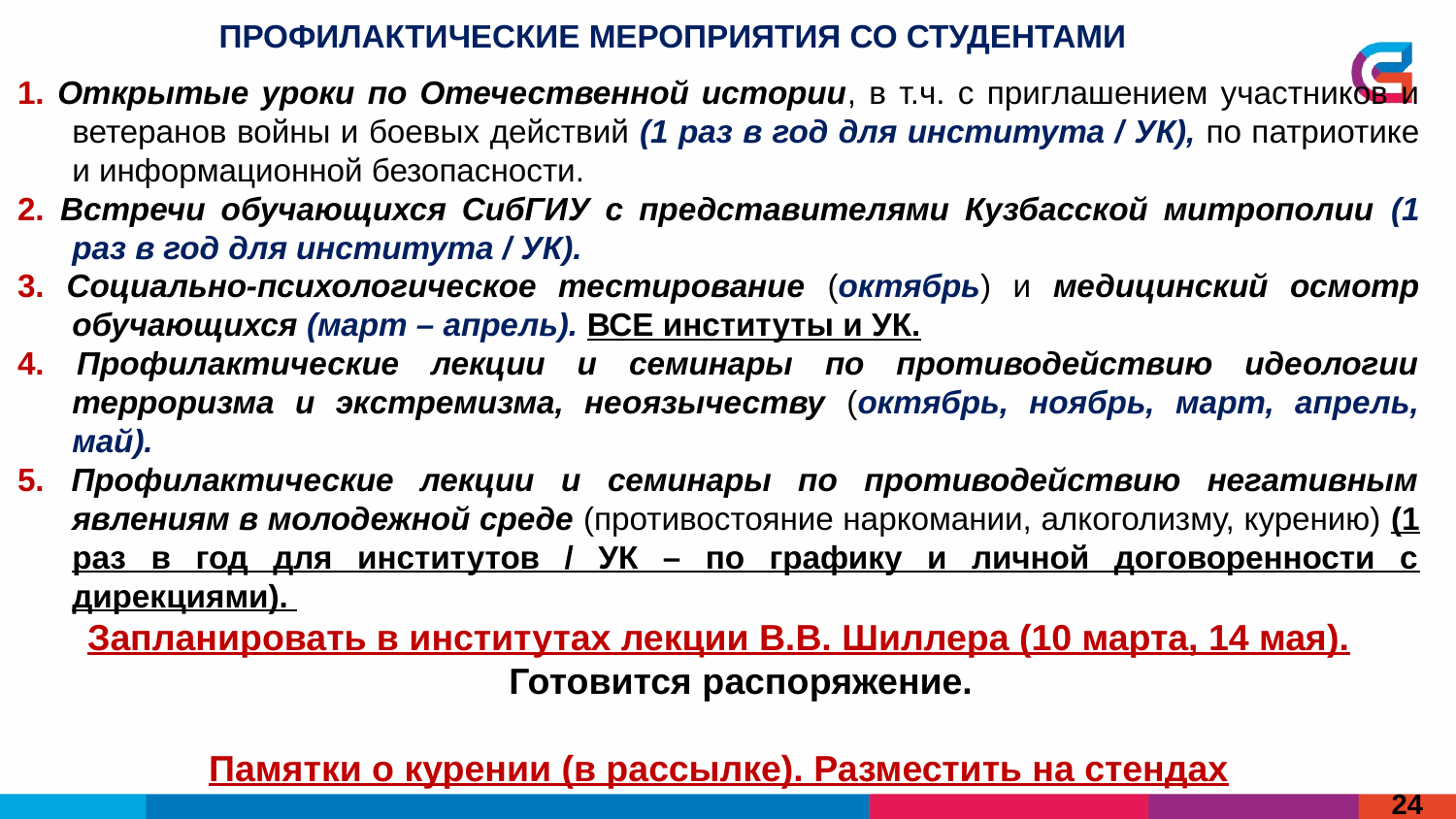

Профилактические мероприятия со студентами
1. Открытые уроки по Отечественной истории, в т.ч. с приглашением участников и ветеранов войны и боевых действий (1 раз в год для института / УК), по патриотике и информационной безопасности.
2. Встречи обучающихся СибГИУ с представителями Кузбасской митрополии (1 раз в год для института / УК).
3. Социально-психологическое тестирование (октябрь) и медицинский осмотр обучающихся (март – апрель). ВСЕ институты и УК.
4. Профилактические лекции и семинары по противодействию идеологии терроризма и экстремизма, неоязычеству (октябрь, ноябрь, март, апрель, май).
5. Профилактические лекции и семинары по противодействию негативным явлениям в молодежной среде (противостояние наркомании, алкоголизму, курению) (1 раз в год для институтов / УК – по графику и личной договоренности с дирекциями).
Запланировать в институтах лекции В.В. Шиллера (10 марта, 14 мая). Готовится распоряжение.

Памятки о курении (в рассылке). Разместить на стендах
24